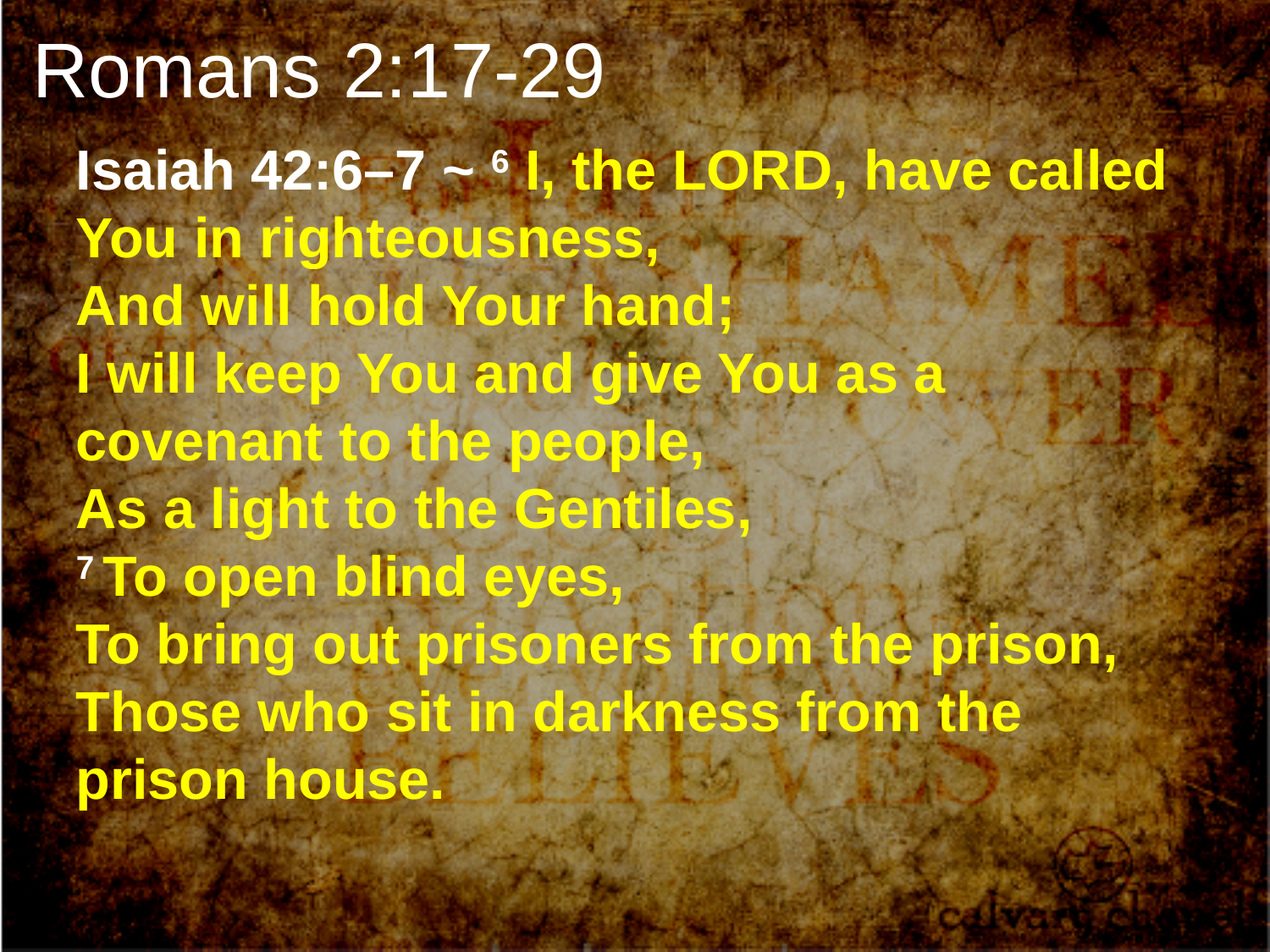

Romans 2:17-29
Isaiah 42:6–7 ~ 6 I, the Lord, have called You in righteousness,
And will hold Your hand;
I will keep You and give You as a covenant to the people,
As a light to the Gentiles,
7 To open blind eyes,
To bring out prisoners from the prison,
Those who sit in darkness from the prison house.